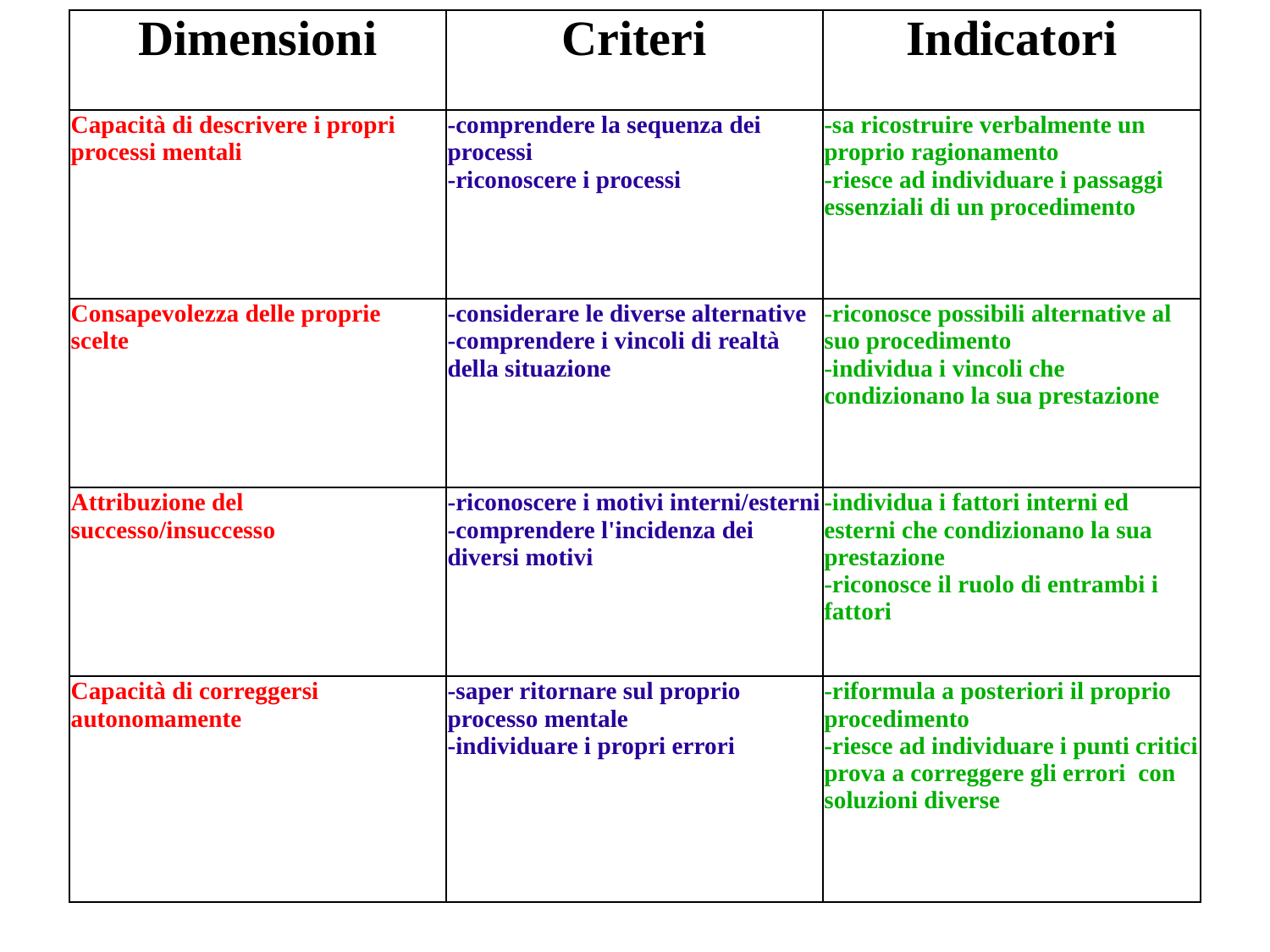

| Dimensioni | Criteri | Indicatori |
| --- | --- | --- |
| Capacità di descrivere i propri processi mentali | -comprendere la sequenza dei processi -riconoscere i processi | -sa ricostruire verbalmente un proprio ragionamento -riesce ad individuare i passaggi essenziali di un procedimento |
| Consapevolezza delle proprie scelte | -considerare le diverse alternative -comprendere i vincoli di realtà della situazione | -riconosce possibili alternative al suo procedimento -individua i vincoli che condizionano la sua prestazione |
| Attribuzione del successo/insuccesso | -riconoscere i motivi interni/esterni -comprendere l'incidenza dei diversi motivi | -individua i fattori interni ed esterni che condizionano la sua prestazione -riconosce il ruolo di entrambi i fattori |
| Capacità di correggersi autonomamente | -saper ritornare sul proprio processo mentale -individuare i propri errori | -riformula a posteriori il proprio procedimento -riesce ad individuare i punti critici prova a correggere gli errori con soluzioni diverse |